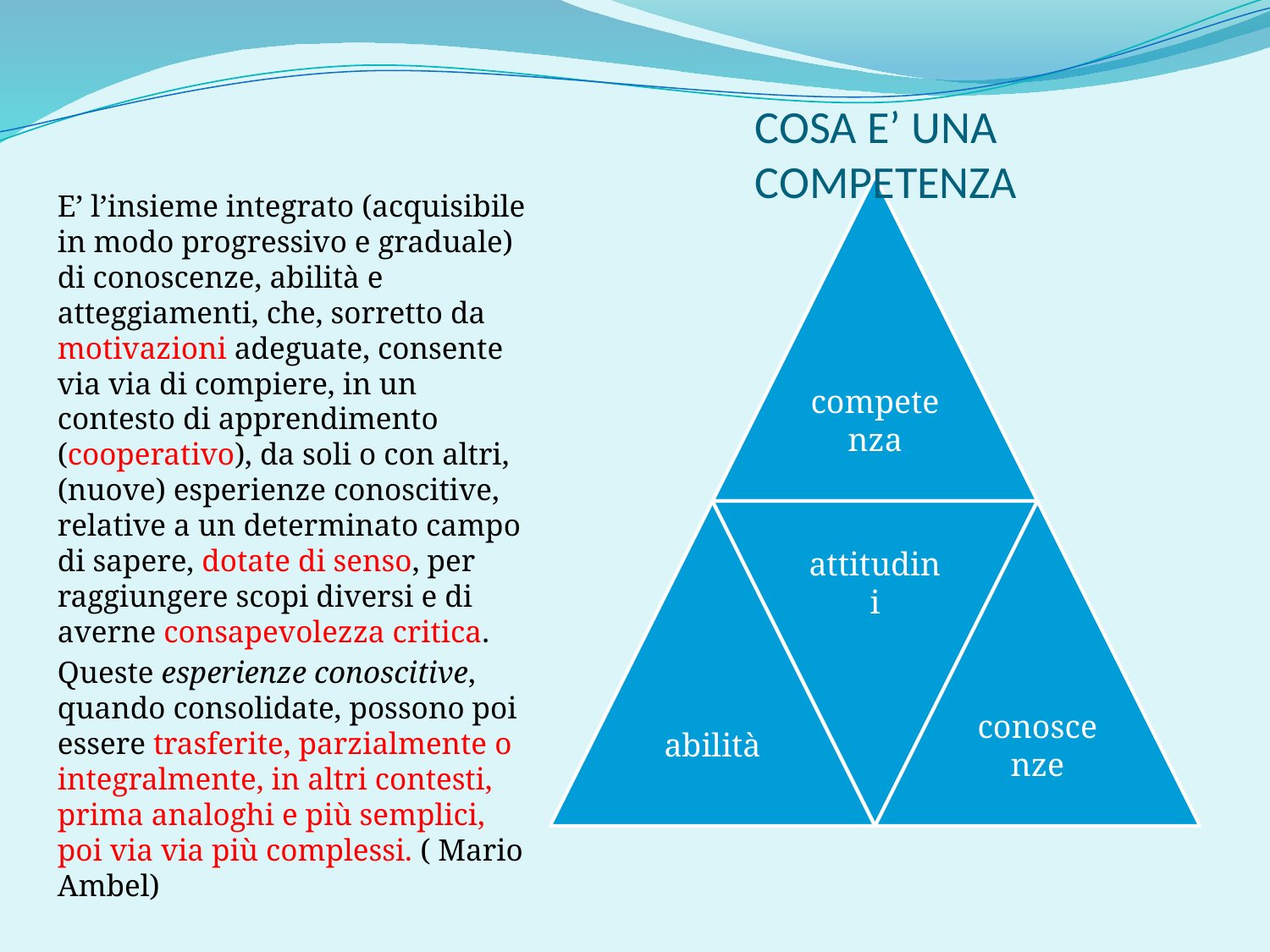

# COSA E’ UNA COMPETENZA

E’ l’insieme integrato (acquisibile in modo progressivo e graduale) di conoscenze, abilità e atteggiamenti, che, sorretto da motivazioni adeguate, consente via via di compiere, in un contesto di apprendimento (cooperativo), da soli o con altri, (nuove) esperienze conoscitive, relative a un determinato campo di sapere, dotate di senso, per raggiungere scopi diversi e di averne consapevolezza critica.
Queste esperienze conoscitive, quando consolidate, possono poi essere trasferite, parzialmente o integralmente, in altri contesti, prima analoghi e più semplici, poi via via più complessi. ( Mario  Ambel)
competenza
abilità
attitudini
conoscenze